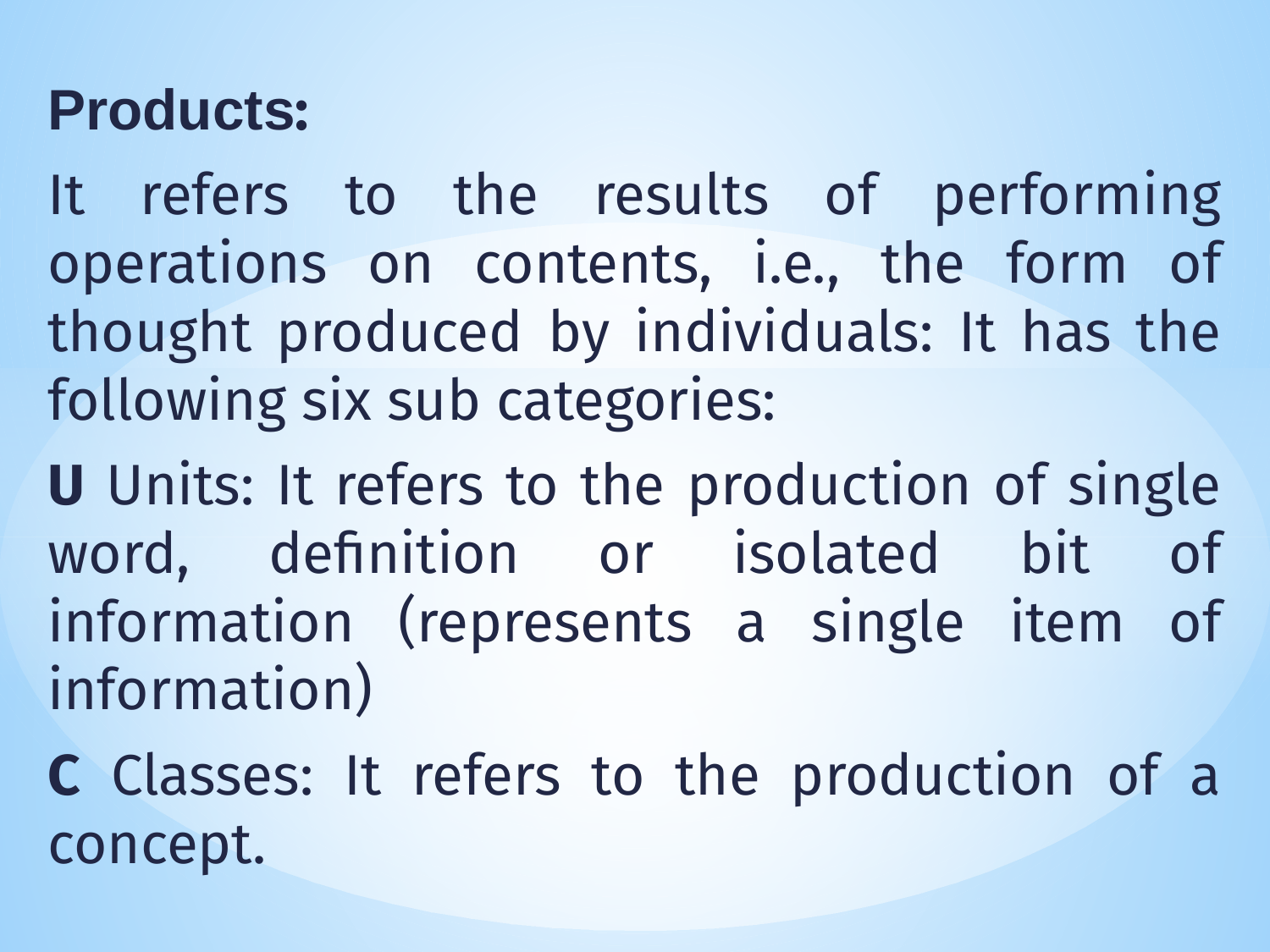

Products:
It refers to the results of performing operations on contents, i.e., the form of thought produced by individuals: It has the following six sub categories:
U Units: It refers to the production of single word, definition or isolated bit of information (represents a single item of information)
C Classes: It refers to the production of a concept.